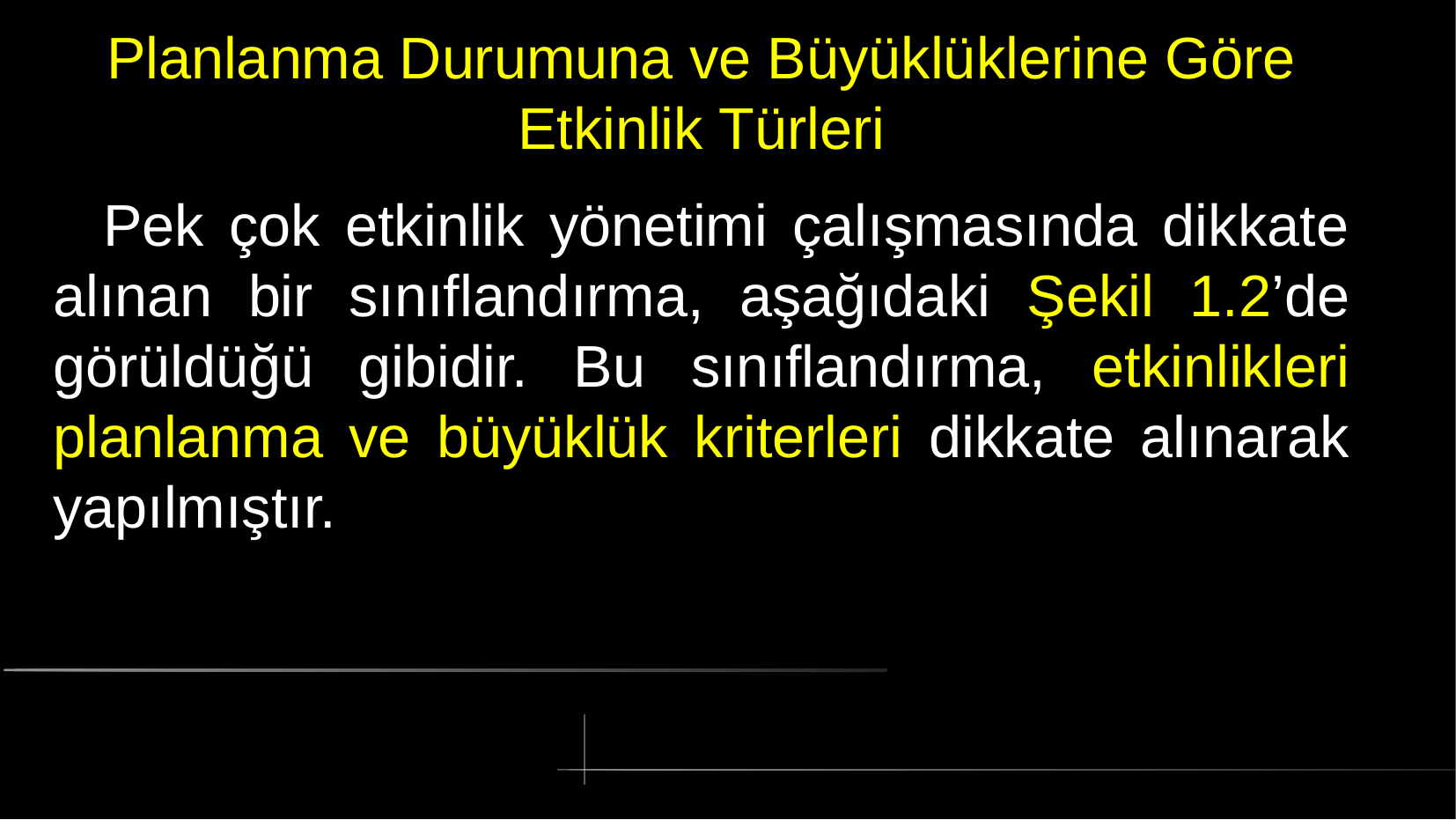

# Planlanma Durumuna ve Büyüklüklerine Göre Etkinlik Türleri
  Pek çok etkinlik yönetimi çalışmasında dikkate alınan bir sınıflandırma, aşağıdaki Şekil 1.2’de görüldüğü gibidir. Bu sınıflandırma, etkinlikleri planlanma ve büyüklük kriterleri dikkate alınarak yapılmıştır.